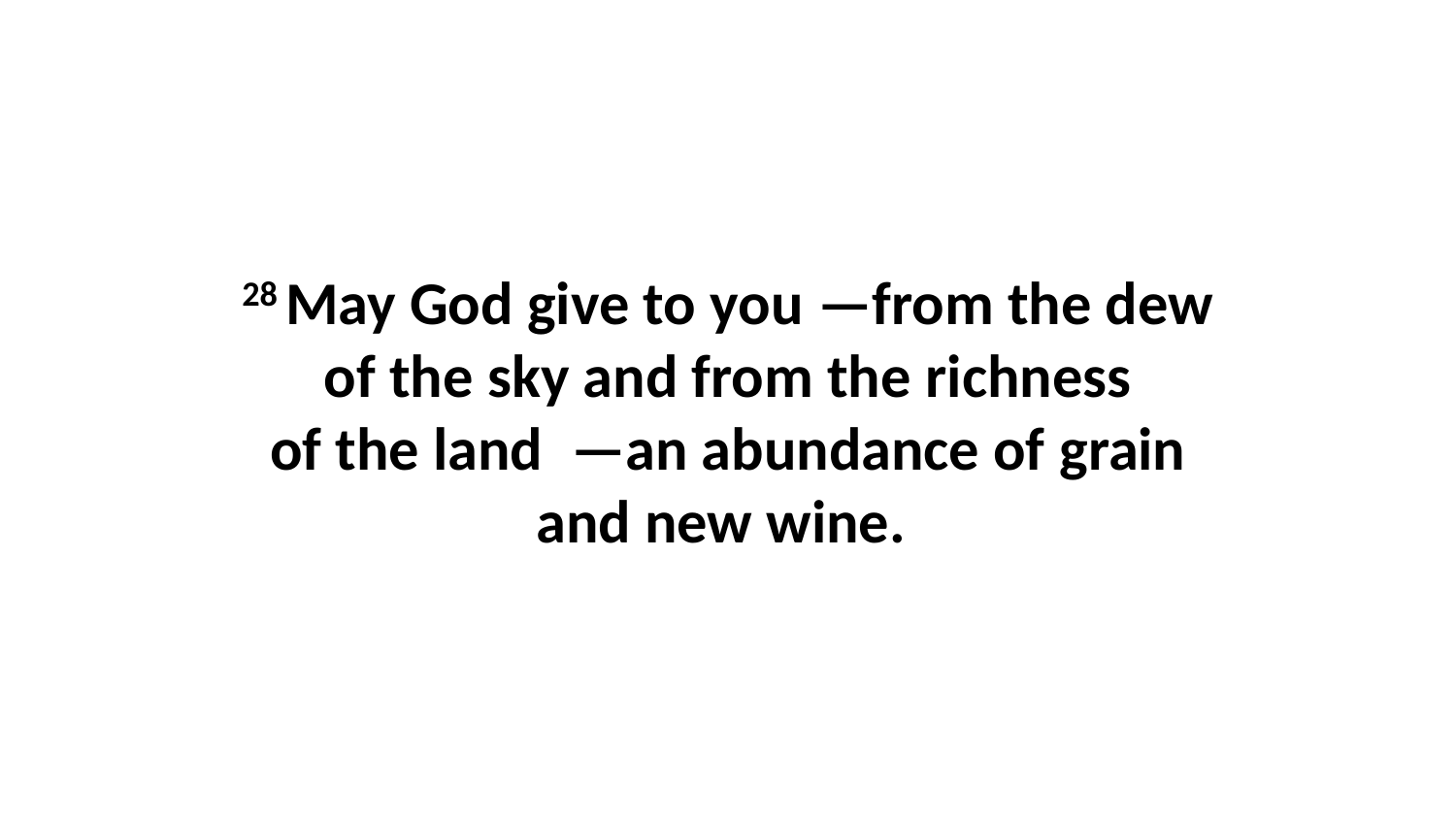

28 May God give to you —from the dew of the sky and from the richness of the land  —an abundance of grain and new wine.